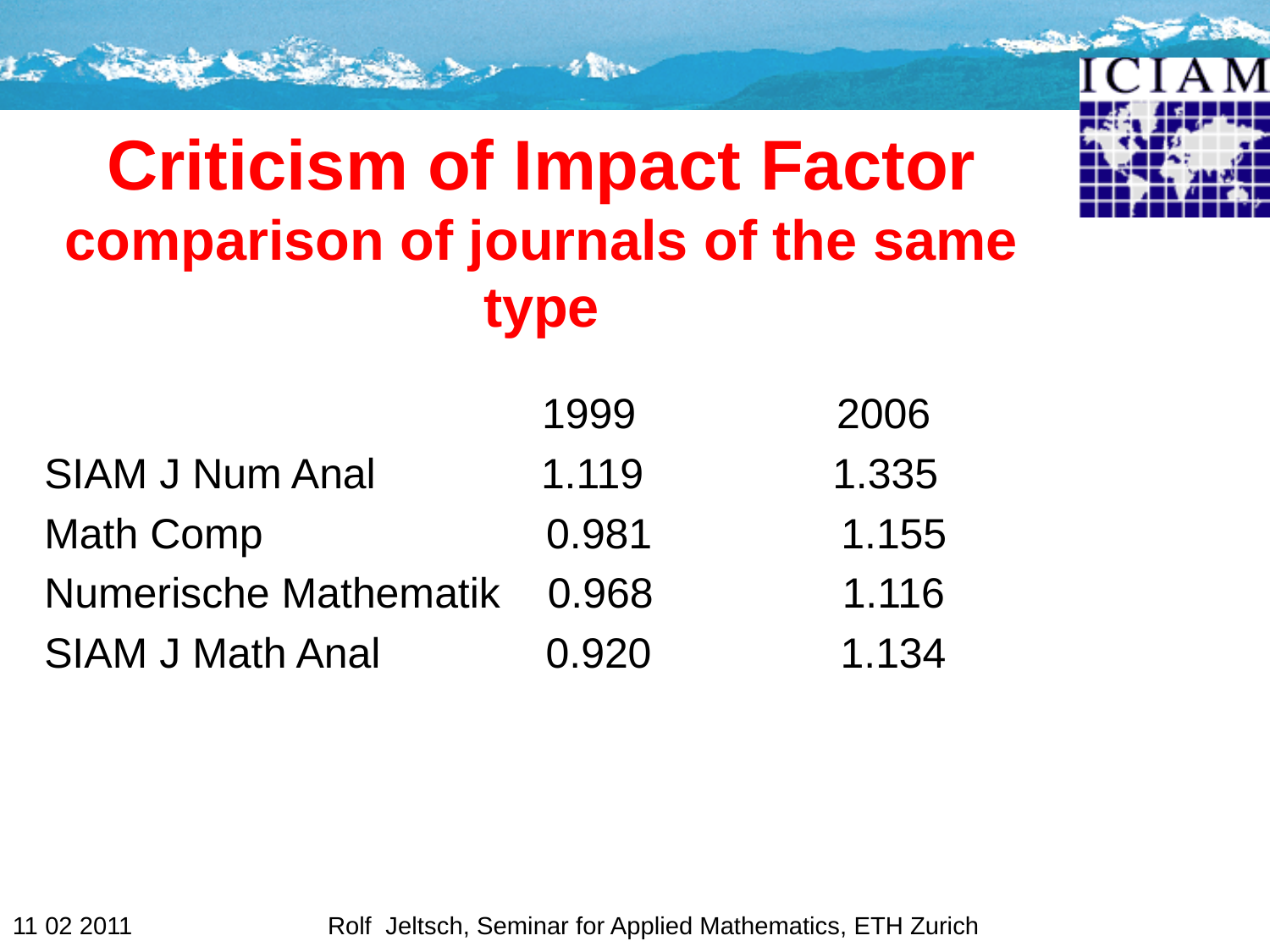

# Criticism of Impact Factor comparison of journals of the same type
                                          1999                 2006
SIAM J Num Anal              1.119                1.335
Math Comp                        0.981                1.155
Numerische Mathematik    0.968                1.116
SIAM J Math Anal              0.920                1.134